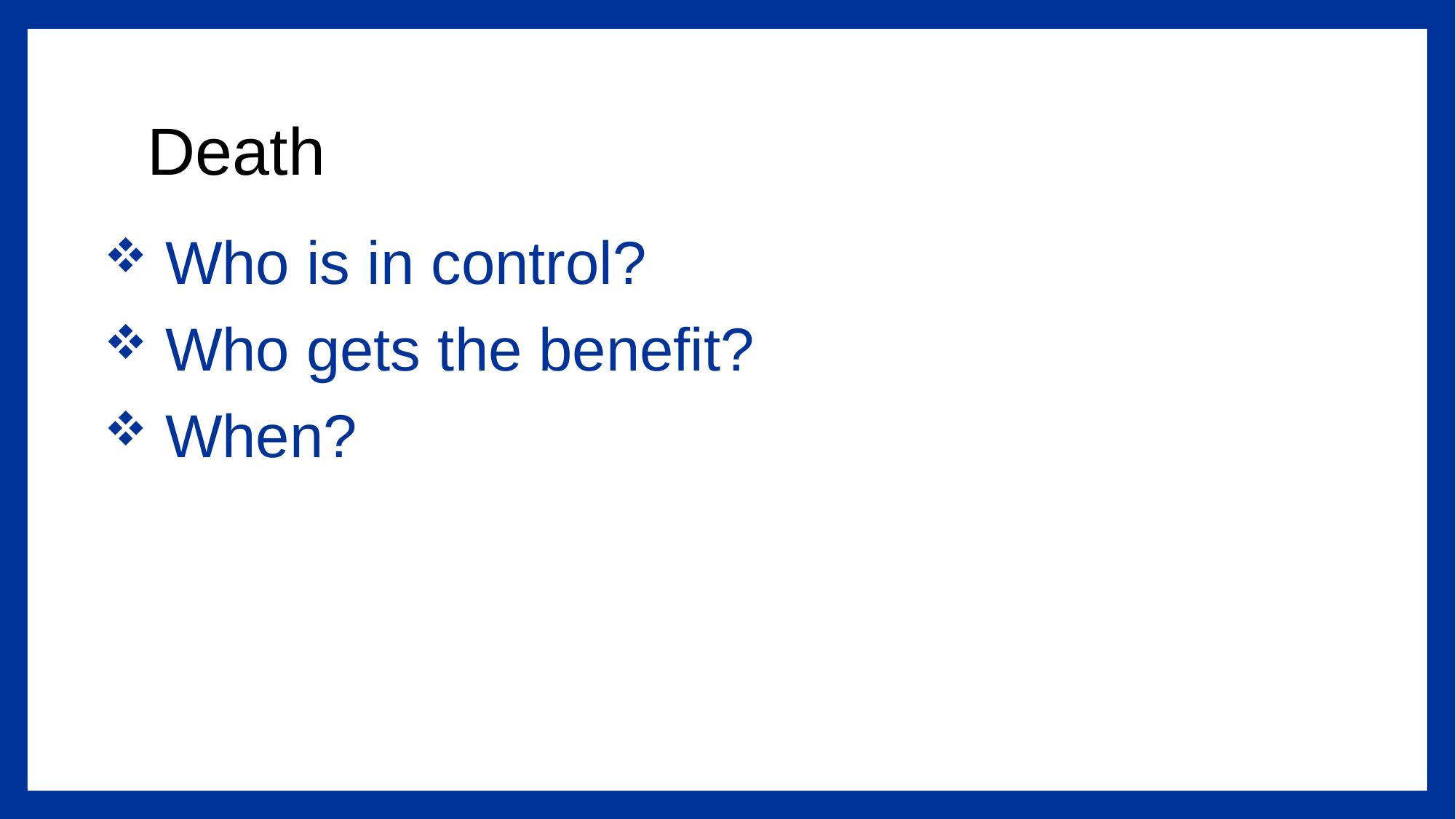

# Death
 Who is in control?
 Who gets the benefit?
 When?